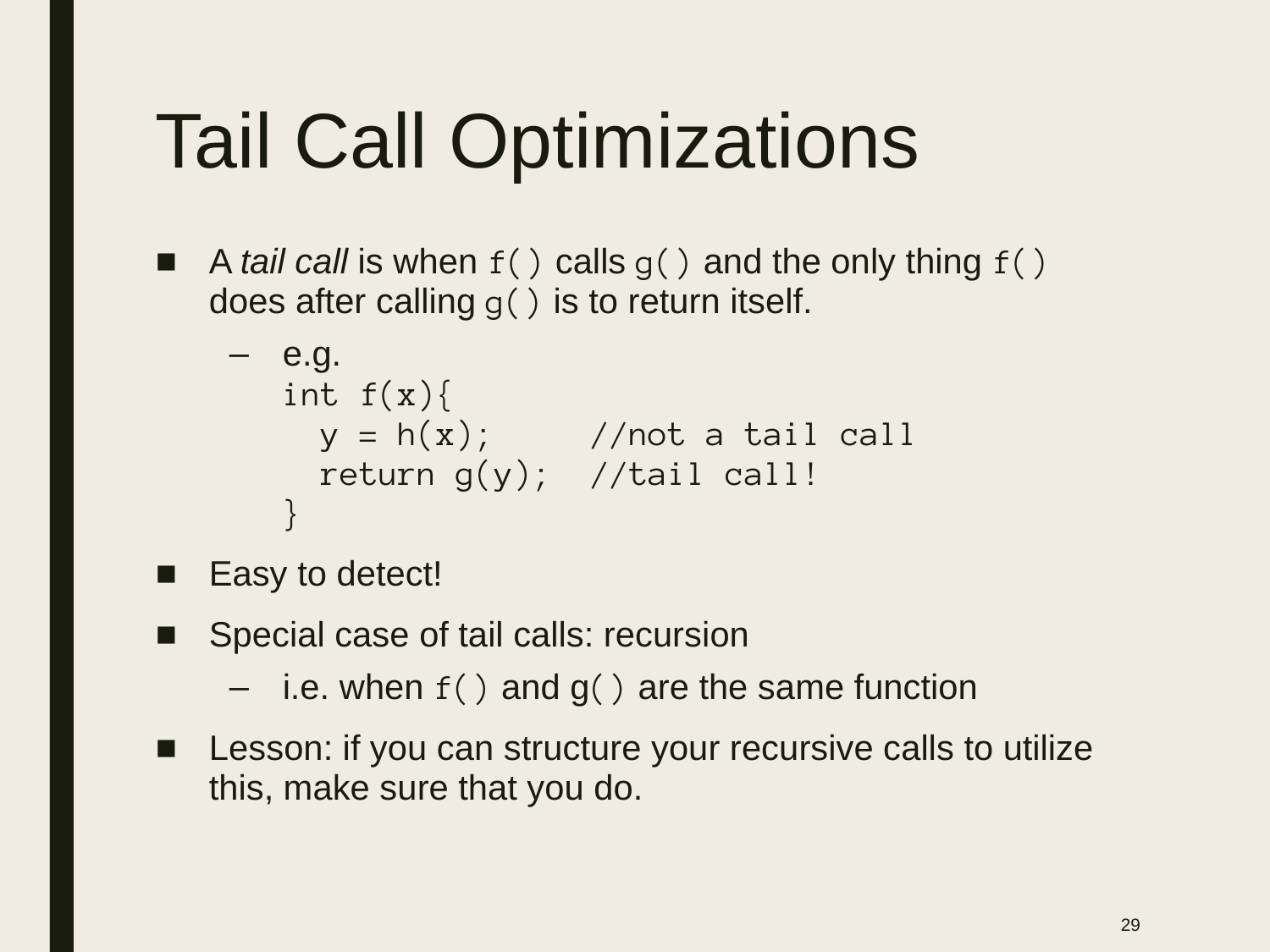

# Tail Call Optimizations
A tail call is when f() calls g() and the only thing f() does after calling g() is to return itself.
e.g.
int f(x){
  y = h(x);     //not a tail call
  return g(y);  //tail call!
}
Easy to detect!
Special case of tail calls: recursion
i.e. when f() and g() are the same function
Lesson: if you can structure your recursive calls to utilize this, make sure that you do.
29